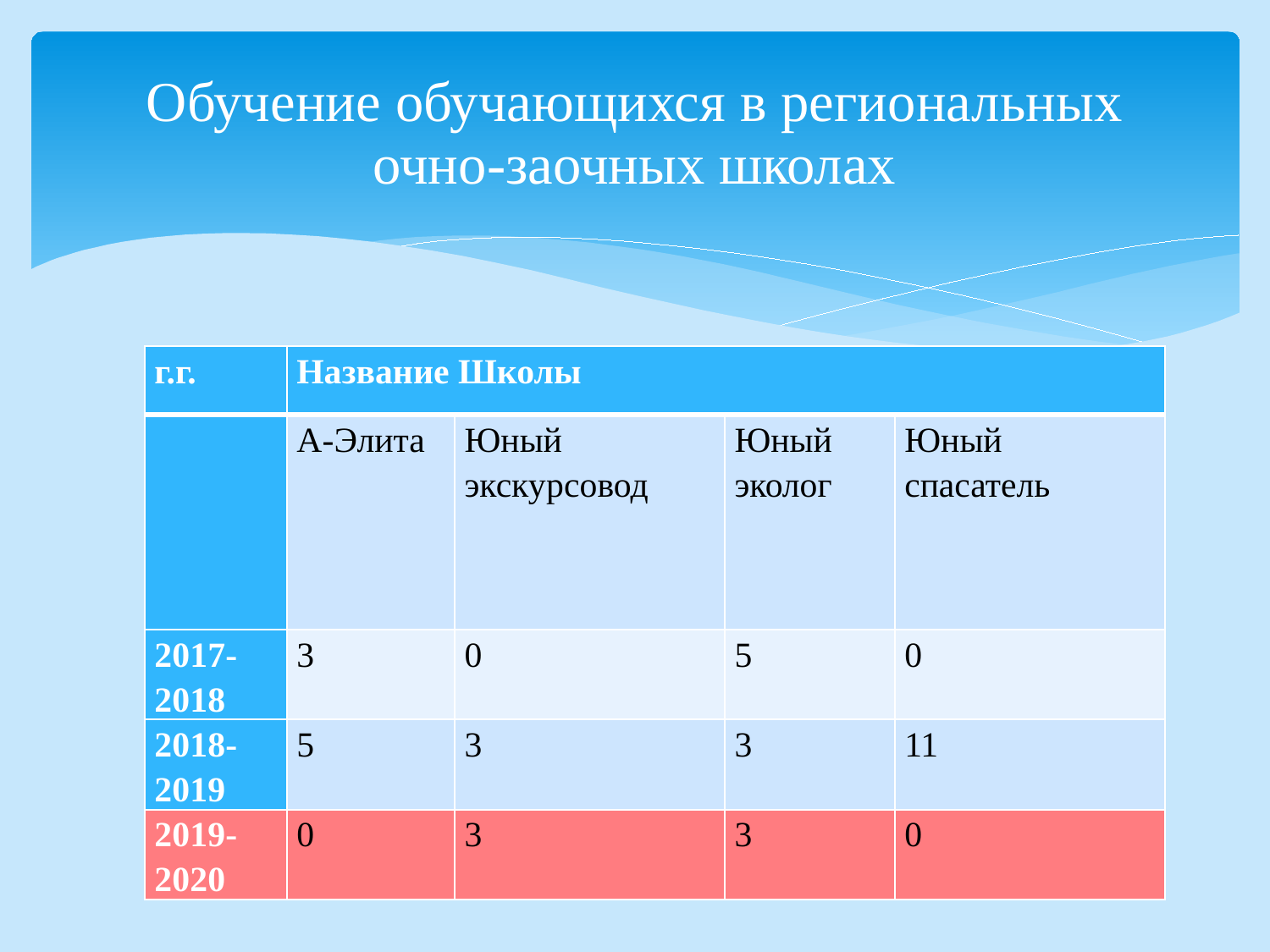

# Обучение обучающихся в региональных очно-заочных школах
| г.г. | Название Школы |  |  |  |
| --- | --- | --- | --- | --- |
|  | А-Элита | Юный экскурсовод | Юный эколог | Юный спасатель |
| 2017-2018 | 3 | 0 | 5 | 0 |
| 2018-2019 | 5 | 3 | 3 | 11 |
| 2019-2020 | 0 | 3 | 3 | 0 |